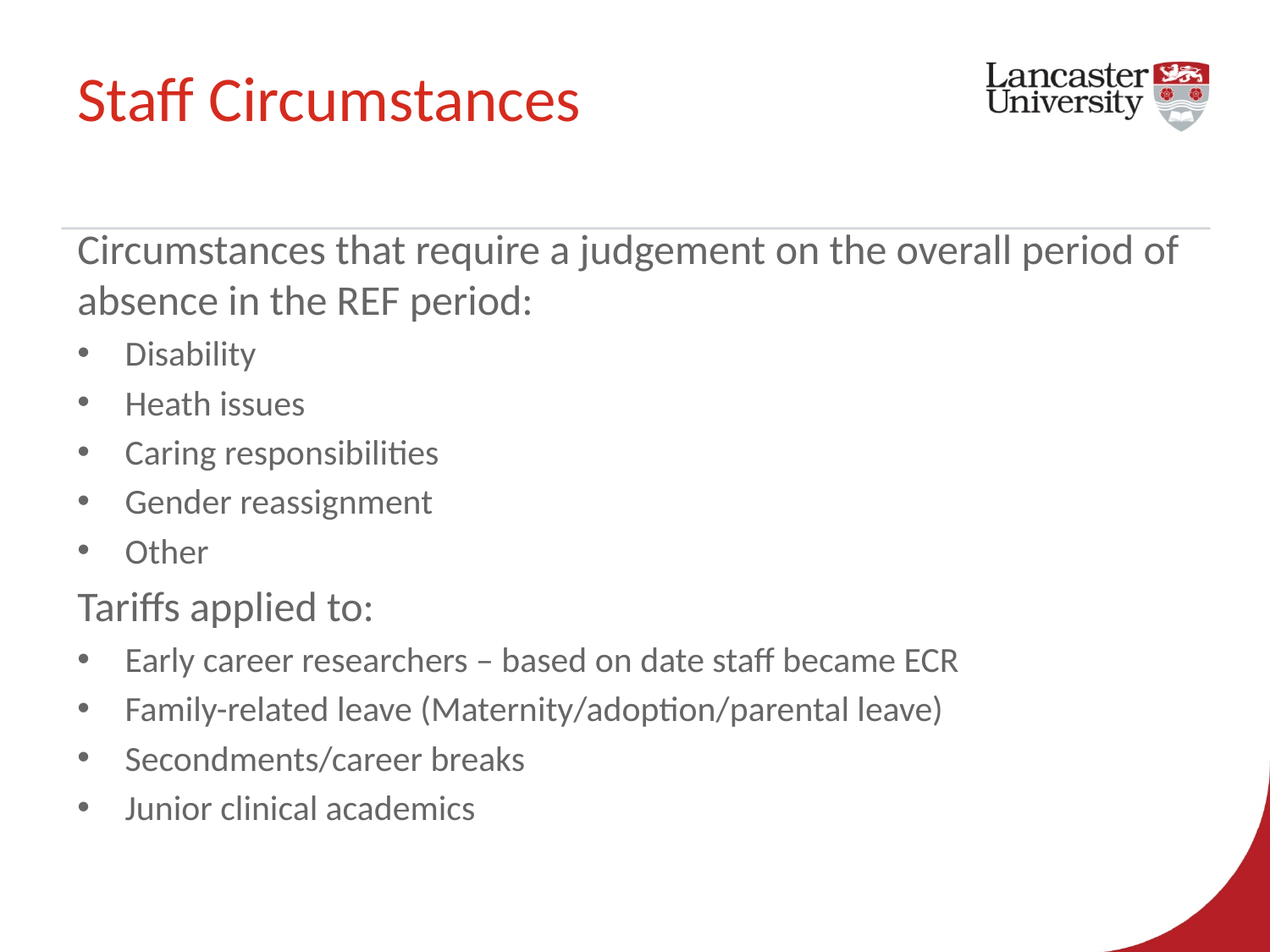

# Staff Circumstances
Circumstances that require a judgement on the overall period of absence in the REF period:
Disability
Heath issues
Caring responsibilities
Gender reassignment
Other
Tariffs applied to:
Early career researchers – based on date staff became ECR
Family-related leave (Maternity/adoption/parental leave)
Secondments/career breaks
Junior clinical academics